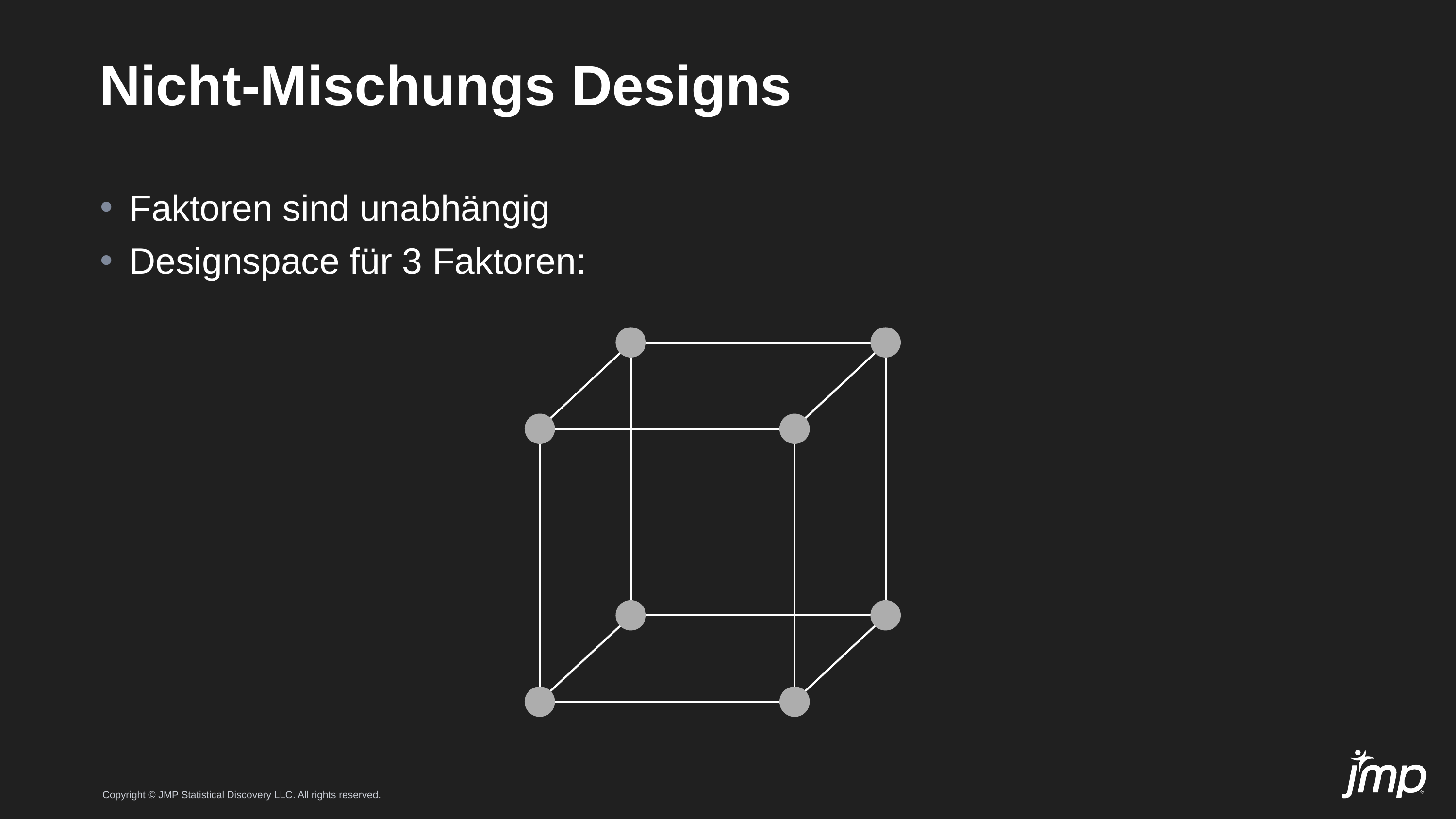

# Nicht-Mischungs Designs

Faktoren sind unabhängig
Designspace für 3 Faktoren: